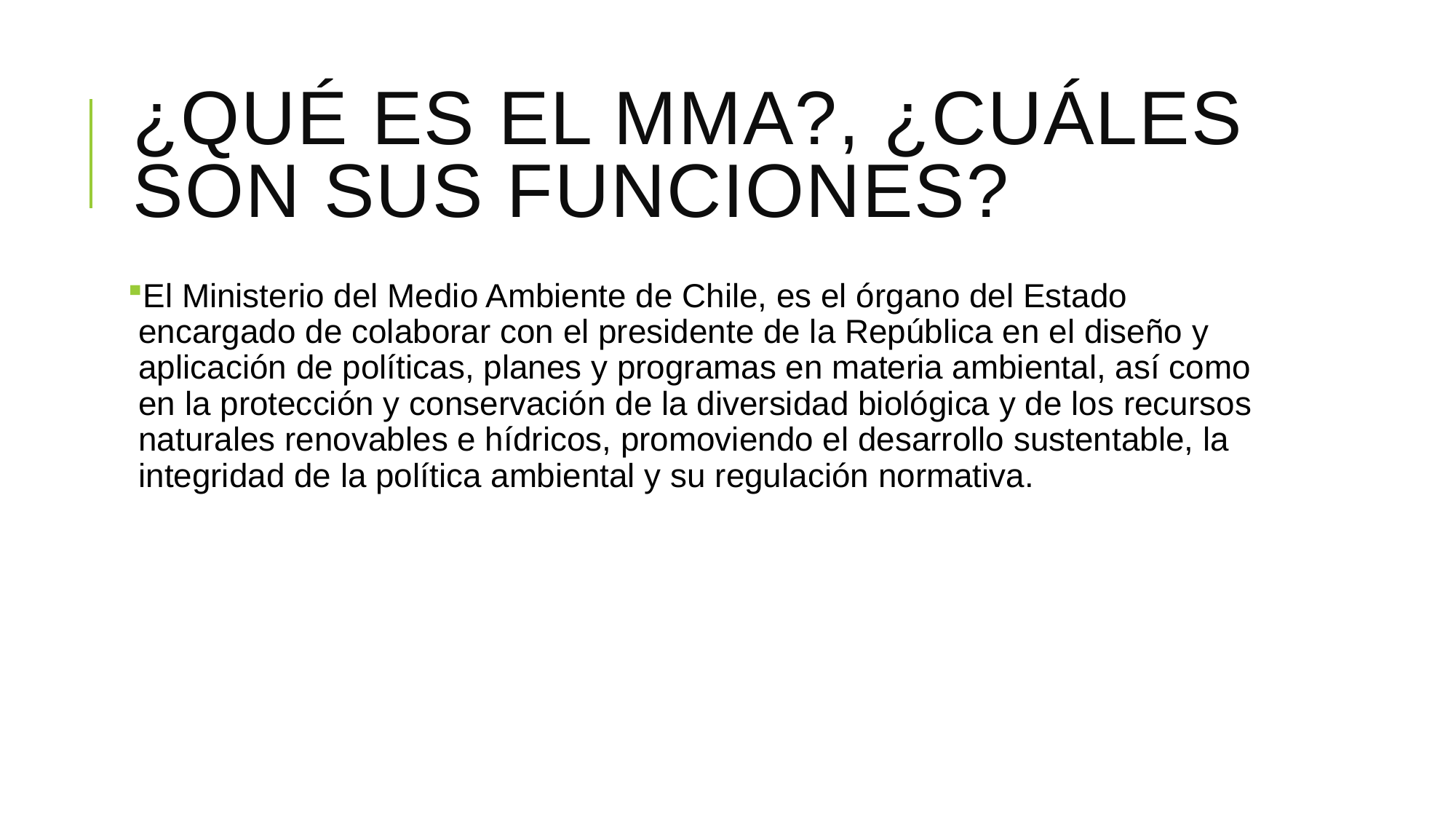

# ¿Qué es el MMA?, ¿cuáles son sus funciones?
El Ministerio del Medio Ambiente de Chile, es el órgano del Estado encargado de colaborar con el presidente de la República en el diseño y aplicación de políticas, planes y programas en materia ambiental, así como en la protección y conservación de la diversidad biológica y de los recursos naturales renovables e hídricos, promoviendo el desarrollo sustentable, la integridad de la política ambiental y su regulación normativa.